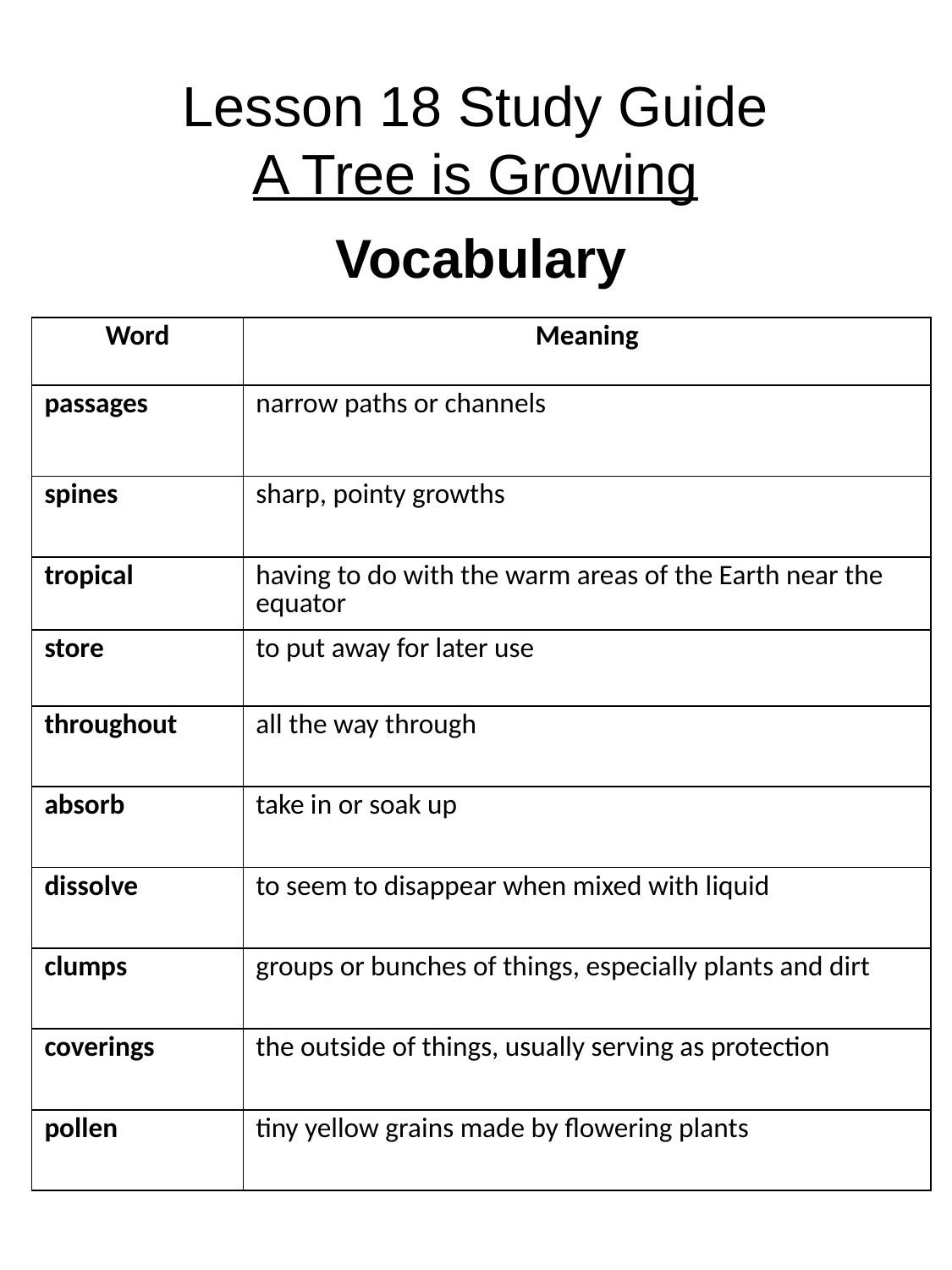

# Lesson 18 Study Guide A Tree is Growing
Vocabulary

| Word | Meaning |
| --- | --- |
| passages | narrow paths or channels |
| spines | sharp, pointy growths |
| tropical | having to do with the warm areas of the Earth near the equator |
| store | to put away for later use |
| throughout | all the way through |
| absorb | take in or soak up |
| dissolve | to seem to disappear when mixed with liquid |
| clumps | groups or bunches of things, especially plants and dirt |
| coverings | the outside of things, usually serving as protection |
| pollen | tiny yellow grains made by flowering plants |